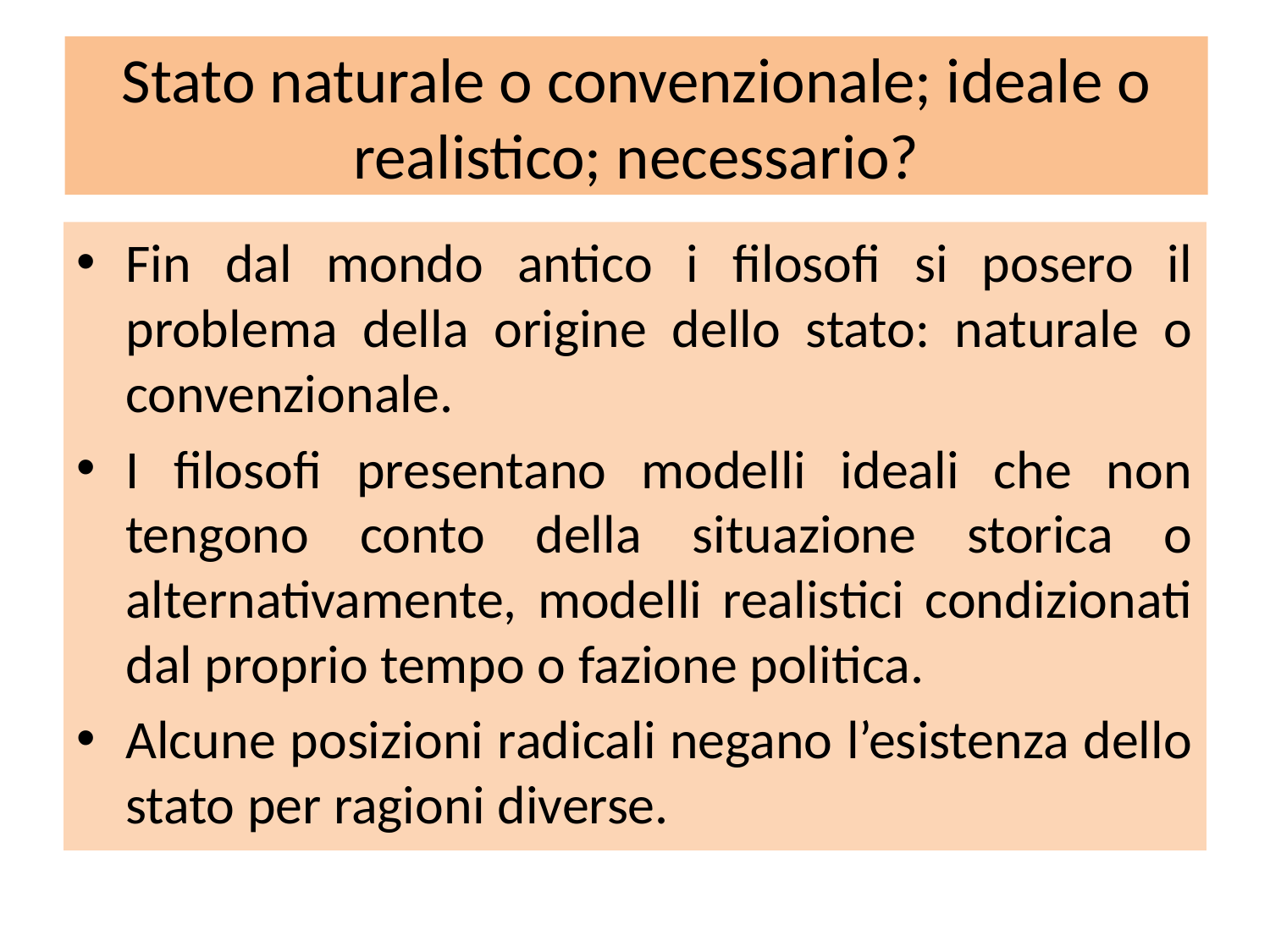

# Stato naturale o convenzionale; ideale o realistico; necessario?
Fin dal mondo antico i filosofi si posero il problema della origine dello stato: naturale o convenzionale.
I filosofi presentano modelli ideali che non tengono conto della situazione storica o alternativamente, modelli realistici condizionati dal proprio tempo o fazione politica.
Alcune posizioni radicali negano l’esistenza dello stato per ragioni diverse.